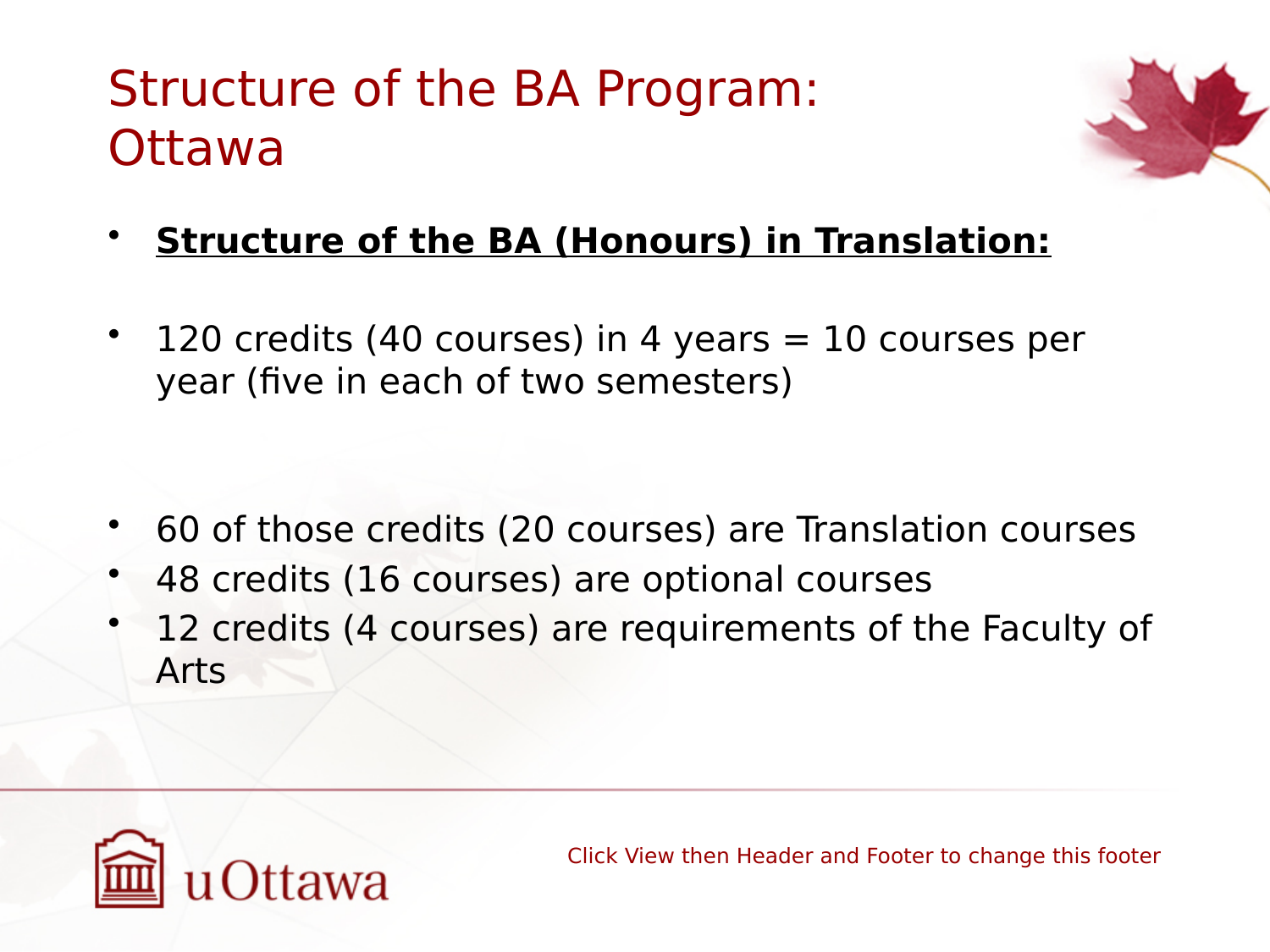

# Structure of the BA Program: Ottawa
Structure of the BA (Honours) in Translation:

120 credits (40 courses) in 4 years = 10 courses per year (five in each of two semesters)

60 of those credits (20 courses) are Translation courses
48 credits (16 courses) are optional courses
12 credits (4 courses) are requirements of the Faculty of Arts

Click View then Header and Footer to change this footer